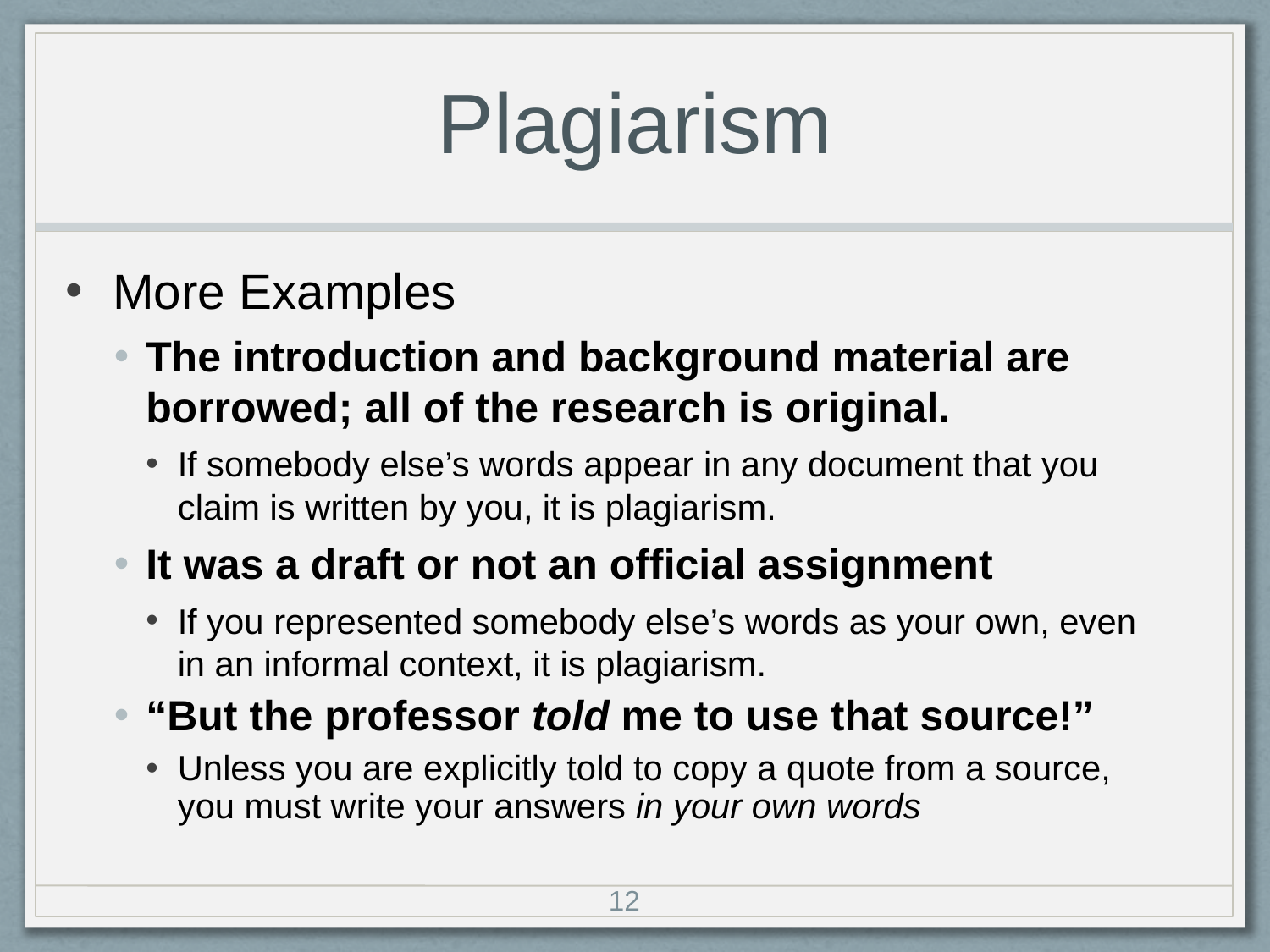

# Plagiarism
More Examples
The introduction and background material are borrowed; all of the research is original.
If somebody else’s words appear in any document that you claim is written by you, it is plagiarism.
It was a draft or not an official assignment
If you represented somebody else’s words as your own, even in an informal context, it is plagiarism.
“But the professor told me to use that source!”
Unless you are explicitly told to copy a quote from a source, you must write your answers in your own words
12